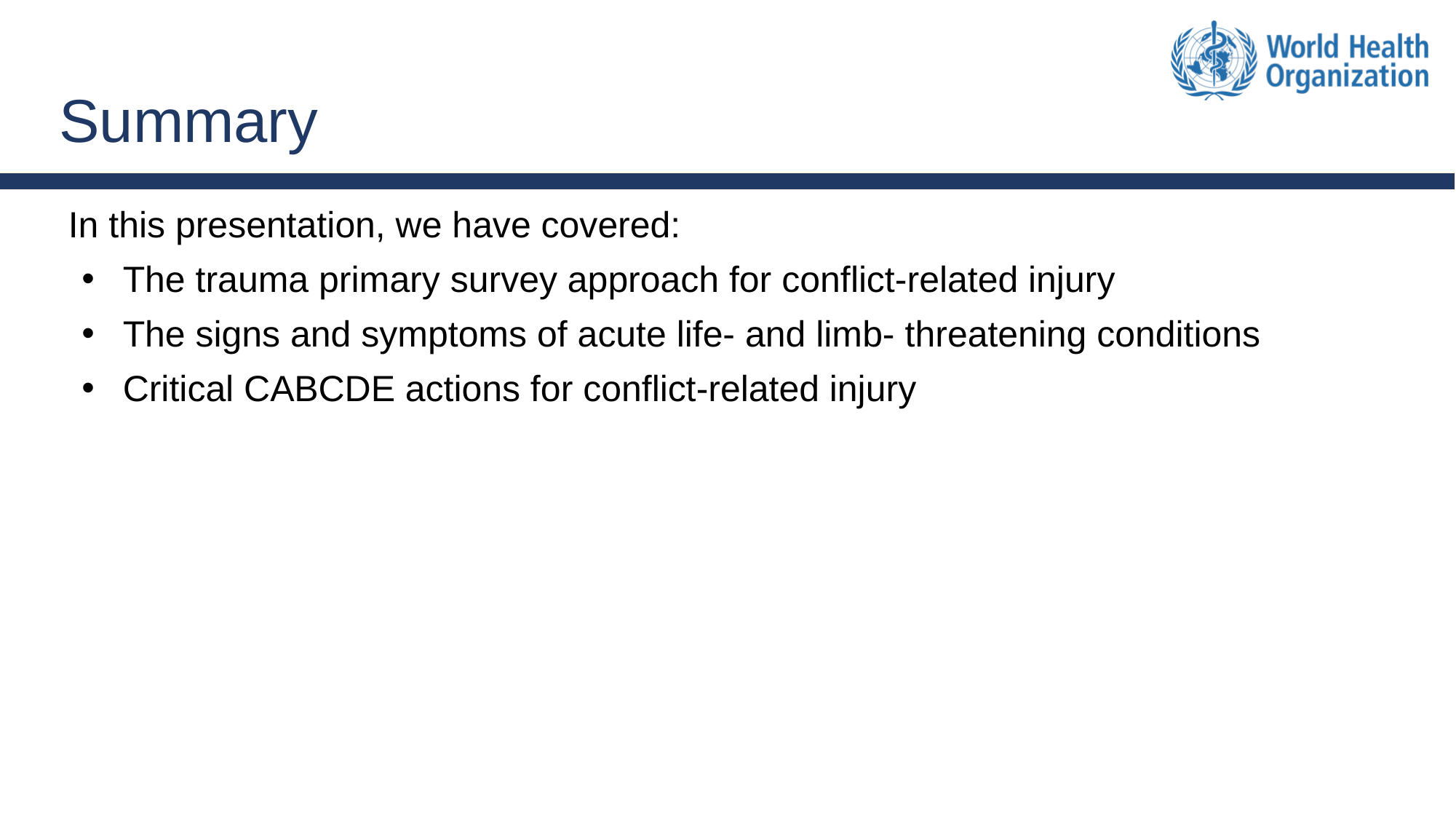

# Summary

In this presentation, we have covered:
The trauma primary survey approach for conflict-related injury
The signs and symptoms of acute life- and limb- threatening conditions
Critical CABCDE actions for conflict-related injury